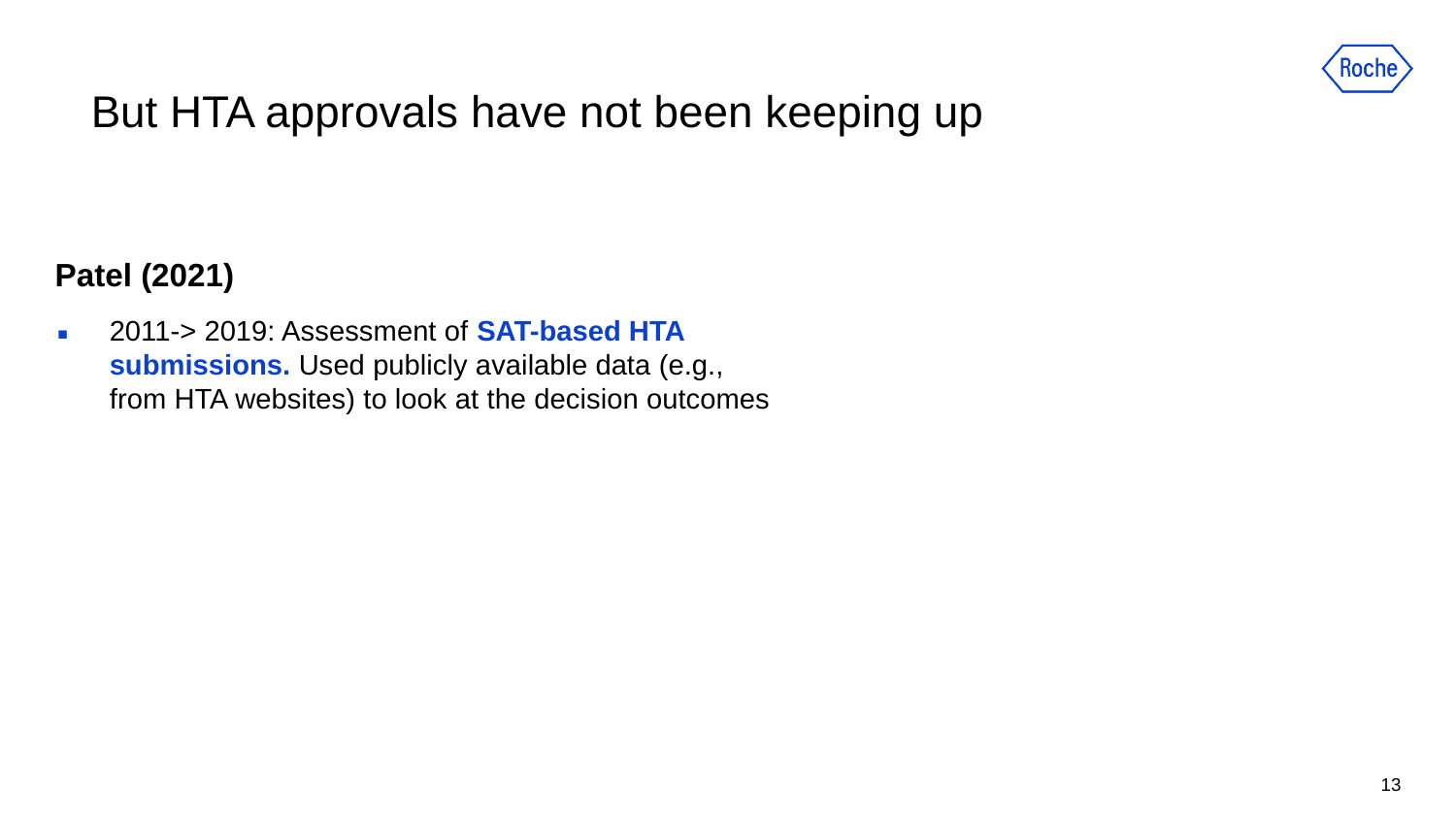

# But HTA approvals have not been keeping up

Patel (2021)
2011-> 2019: Assessment of SAT-based HTA submissions. Used publicly available data (e.g., from HTA websites) to look at the decision outcomes